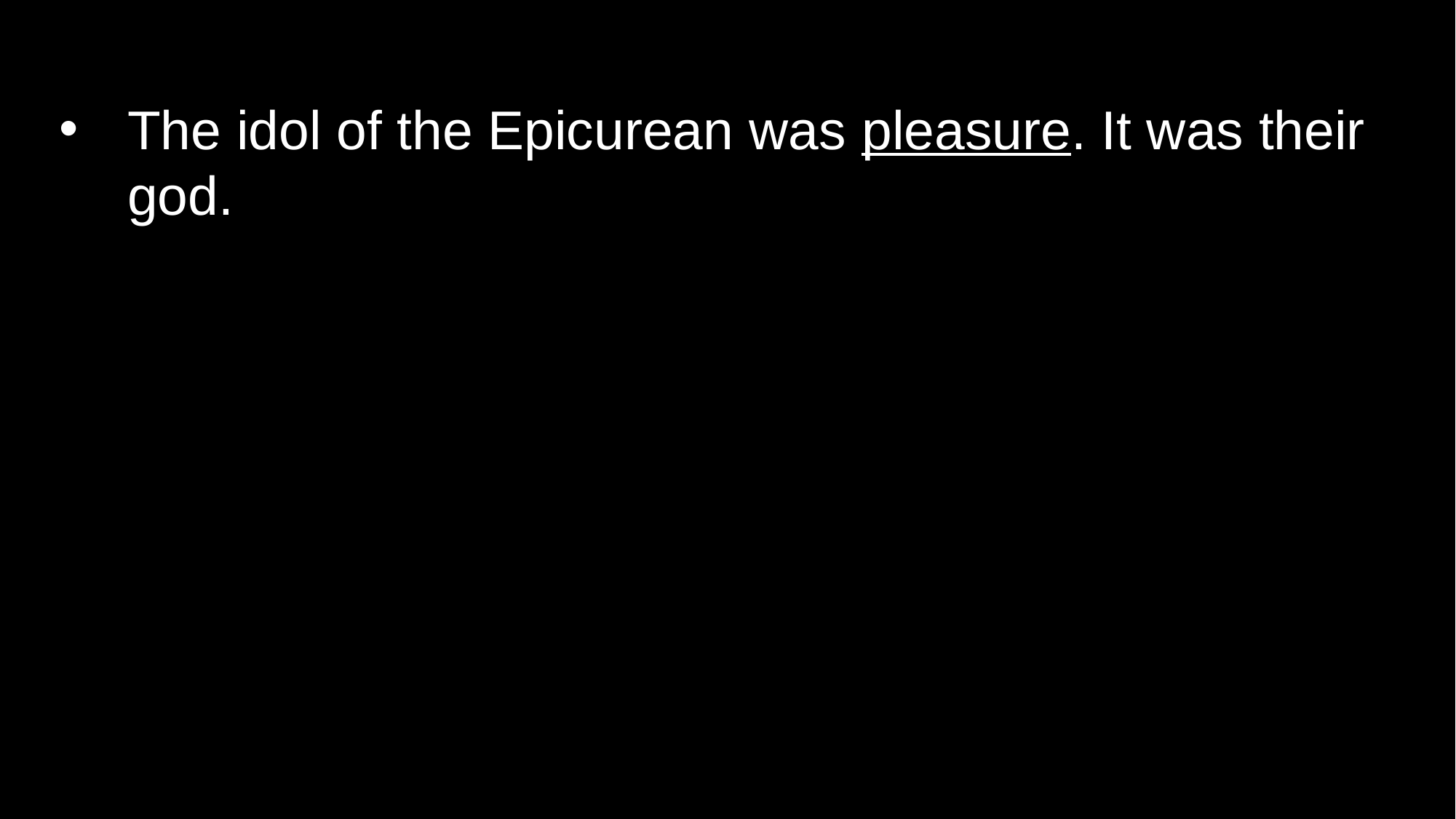

The idol of the Epicurean was pleasure. It was their god.